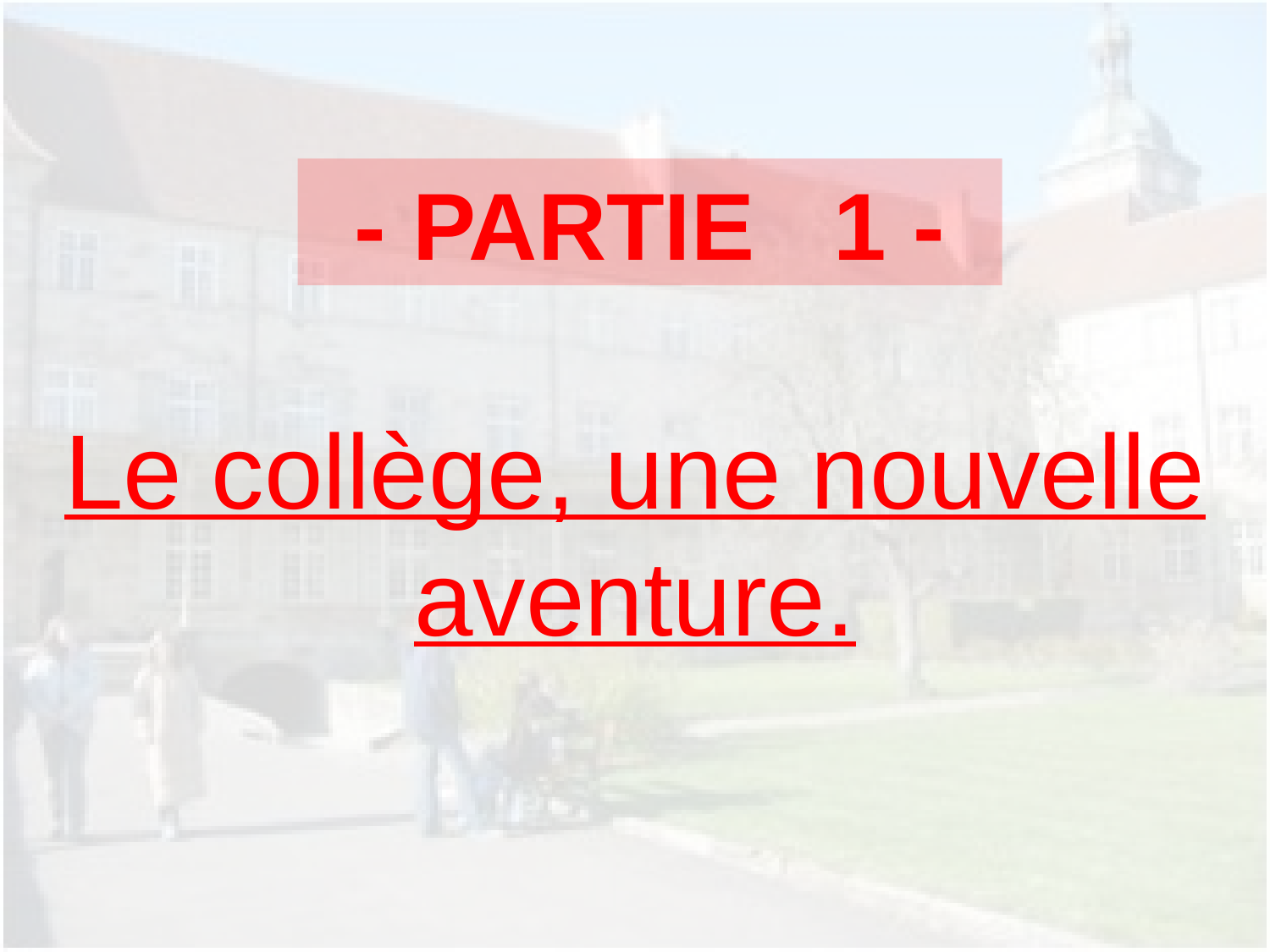

- PARTIE   1 -
Le collège, une nouvelle aventure.